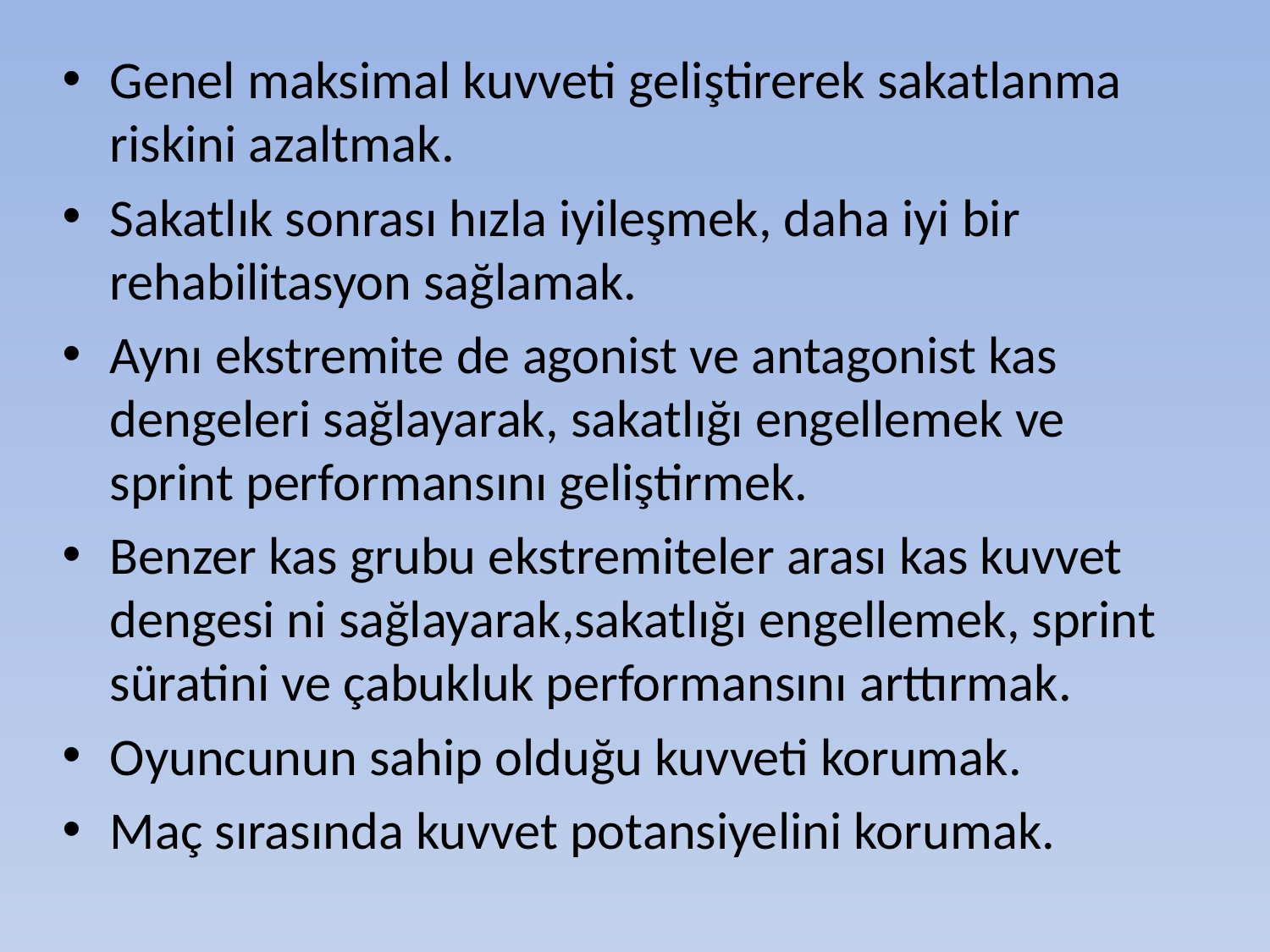

Genel maksimal kuvveti geliştirerek sakatlanma riskini azaltmak.
Sakatlık sonrası hızla iyileşmek, daha iyi bir rehabilitasyon sağlamak.
Aynı ekstremite de agonist ve antagonist kas dengeleri sağlayarak, sakatlığı engellemek ve sprint performansını geliştirmek.
Benzer kas grubu ekstremiteler arası kas kuvvet dengesi ni sağlayarak,sakatlığı engellemek, sprint süratini ve çabukluk performansını arttırmak.
Oyuncunun sahip olduğu kuvveti korumak.
Maç sırasında kuvvet potansiyelini korumak.